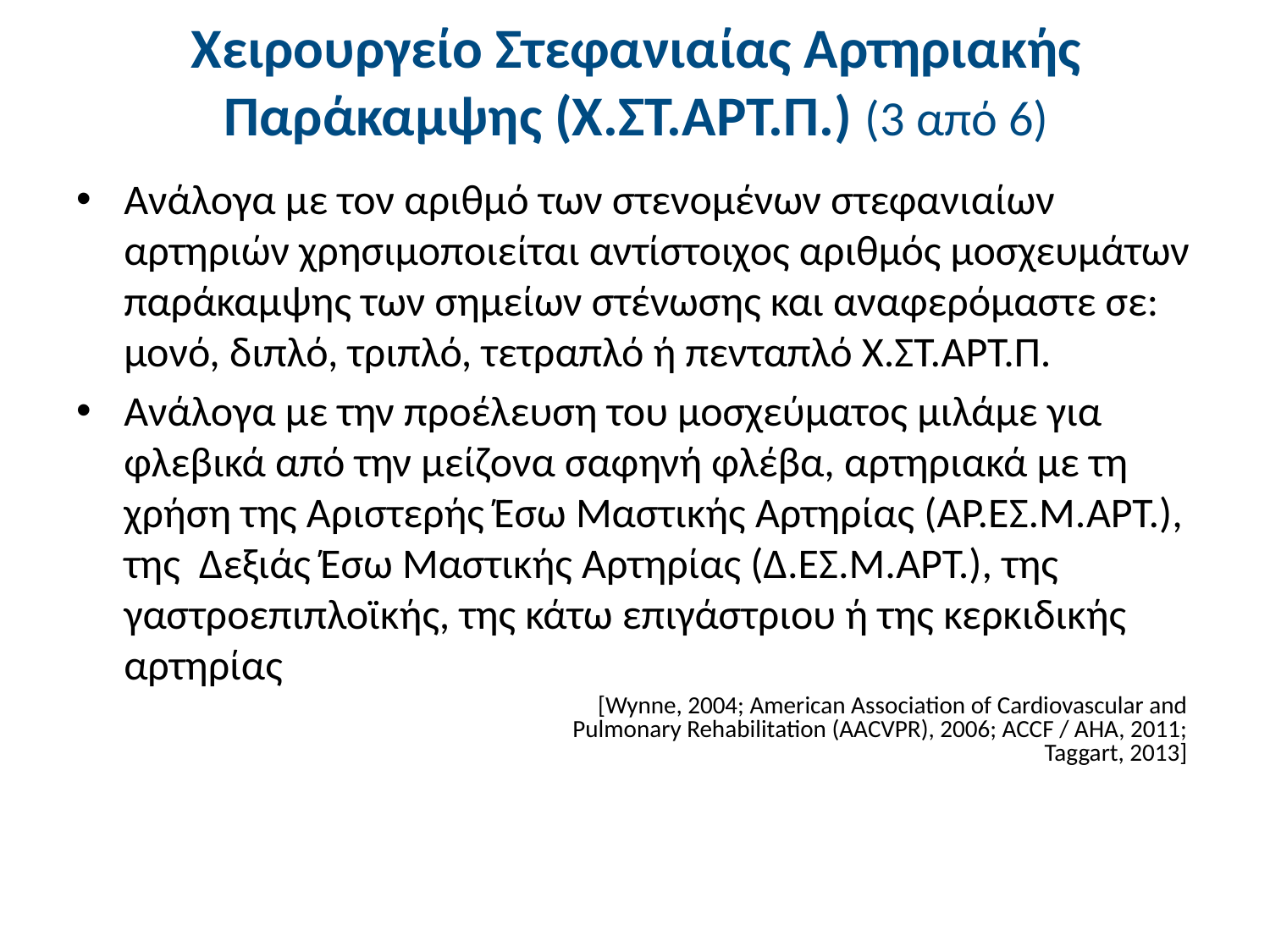

# Χειρουργείο Στεφανιαίας Αρτηριακής Παράκαμψης (Χ.ΣΤ.ΑΡΤ.Π.) (3 από 6)
Ανάλογα με τον αριθμό των στενομένων στεφανιαίων αρτηριών χρησιμοποιείται αντίστοιχος αριθμός μοσχευμάτων παράκαμψης των σημείων στένωσης και αναφερόμαστε σε: μονό, διπλό, τριπλό, τετραπλό ή πενταπλό Χ.ΣΤ.ΑΡΤ.Π.
Ανάλογα με την προέλευση του μοσχεύματος μιλάμε για φλεβικά από την μείζονα σαφηνή φλέβα, αρτηριακά με τη χρήση της Αριστερής Έσω Μαστικής Αρτηρίας (ΑΡ.ΕΣ.Μ.ΑΡΤ.), της  Δεξιάς Έσω Μαστικής Αρτηρίας (Δ.ΕΣ.Μ.ΑΡΤ.), της  γαστροεπιπλοϊκής, της κάτω επιγάστριου ή της κερκιδικής αρτηρίας

[Wynne, 2004; American Association of Cardiovascular and Pulmonary Rehabilitation (AACVPR), 2006; ACCF / AHA, 2011; Taggart, 2013]